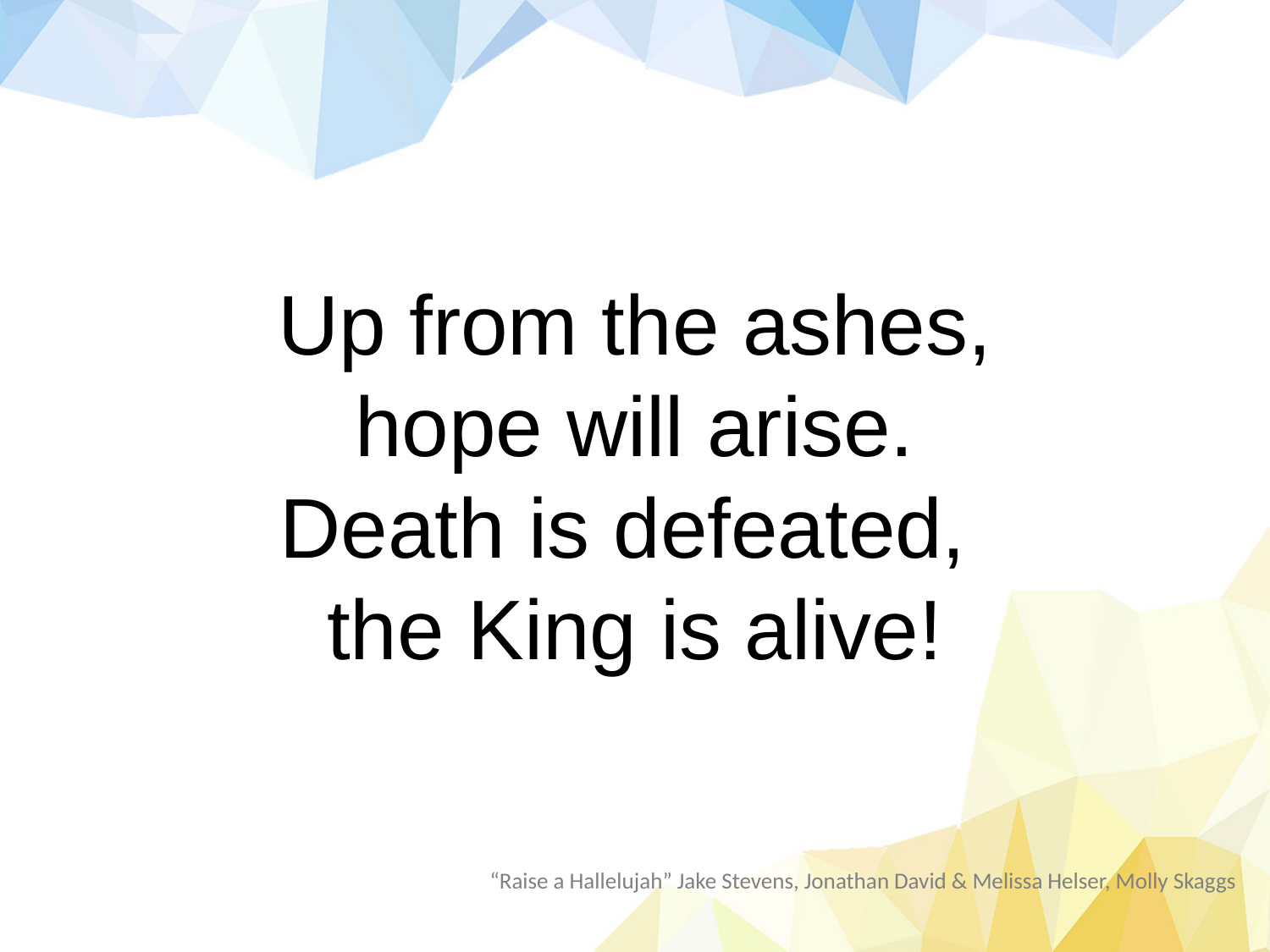

Up from the ashes,
hope will arise.
Death is defeated,
the King is alive!
“Raise a Hallelujah” Jake Stevens, Jonathan David & Melissa Helser, Molly Skaggs